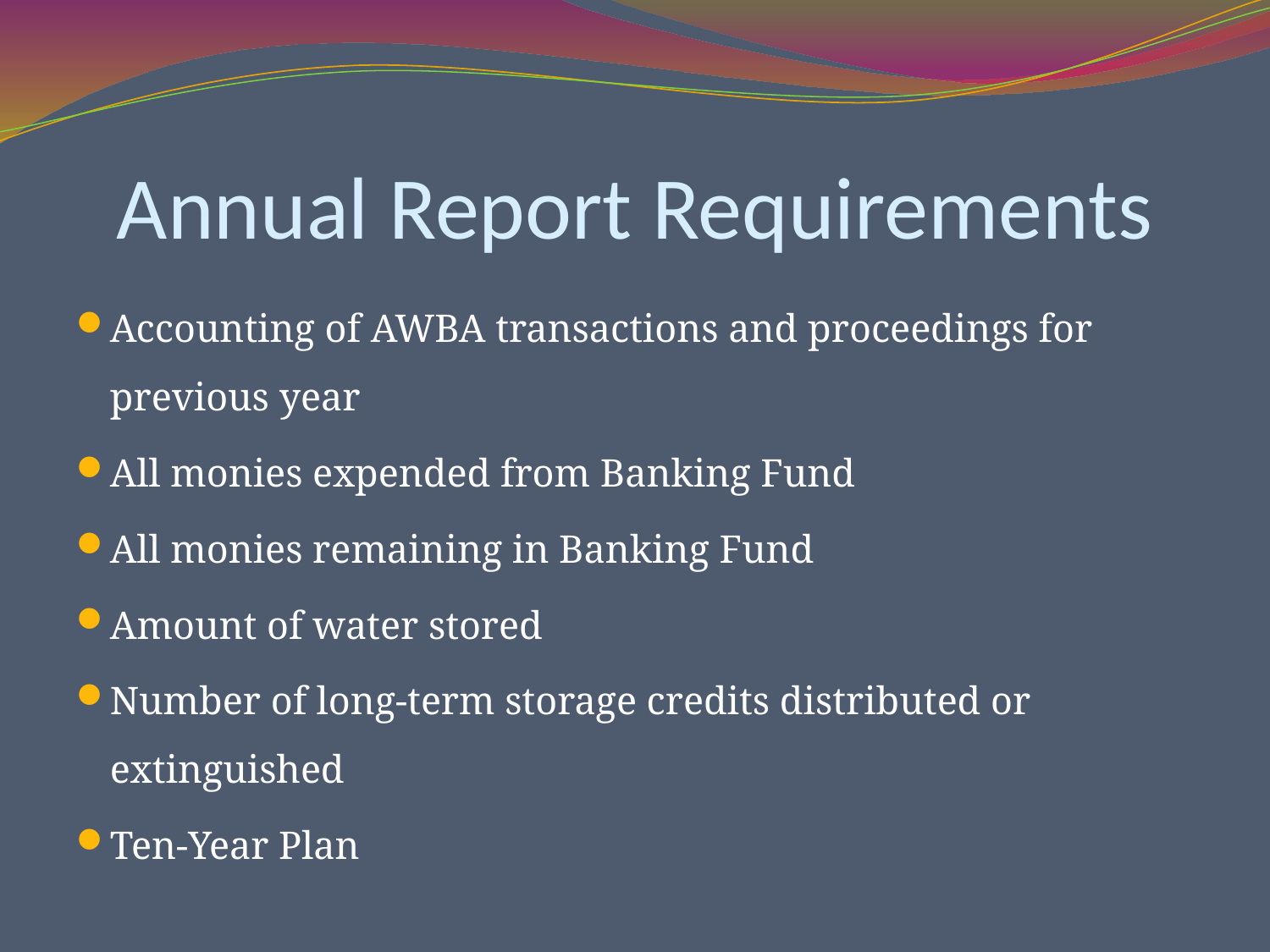

# Annual Report Requirements
Accounting of AWBA transactions and proceedings for previous year
All monies expended from Banking Fund
All monies remaining in Banking Fund
Amount of water stored
Number of long-term storage credits distributed or extinguished
Ten-Year Plan